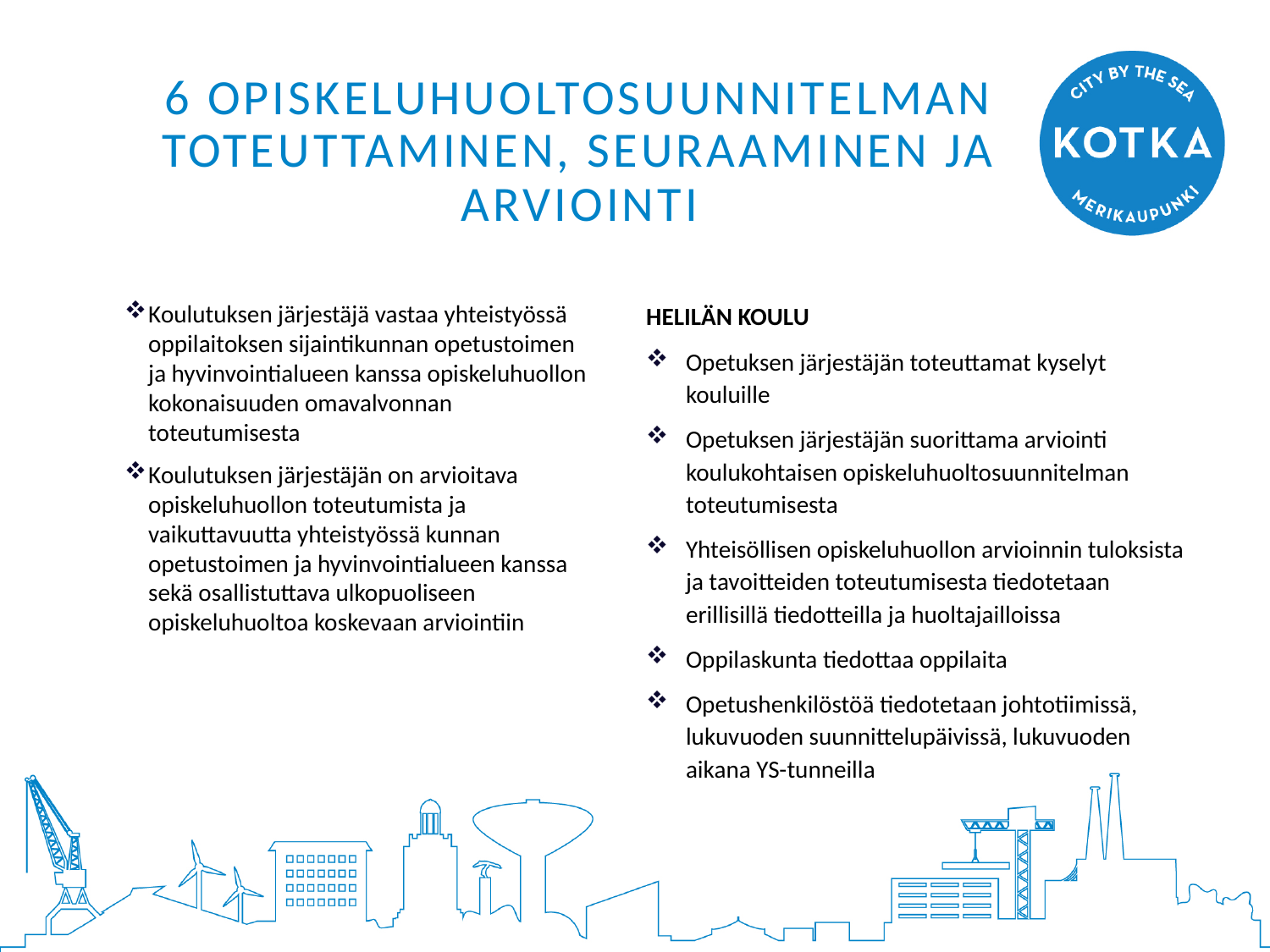

# 6 OPISKELUhuoltosuunnitelman toteuttaminen, seuraaminen ja arviointi
Koulutuksen järjestäjä vastaa yhteistyössä oppilaitoksen sijaintikunnan opetustoimen ja hyvinvointialueen kanssa opiskeluhuollon kokonaisuuden omavalvonnan toteutumisesta
Koulutuksen järjestäjän on arvioitava opiskeluhuollon toteutumista ja vaikuttavuutta yhteistyössä kunnan opetustoimen ja hyvinvointialueen kanssa sekä osallistuttava ulkopuoliseen opiskeluhuoltoa koskevaan arviointiin

HELILÄN KOULU
Opetuksen järjestäjän toteuttamat kyselyt kouluille
Opetuksen järjestäjän suorittama arviointi koulukohtaisen opiskeluhuoltosuunnitelman toteutumisesta
Yhteisöllisen opiskeluhuollon arvioinnin tuloksista ja tavoitteiden toteutumisesta tiedotetaan erillisillä tiedotteilla ja huoltajailloissa
Oppilaskunta tiedottaa oppilaita
Opetushenkilöstöä tiedotetaan johtotiimissä, lukuvuoden suunnittelupäivissä, lukuvuoden aikana YS-tunneilla